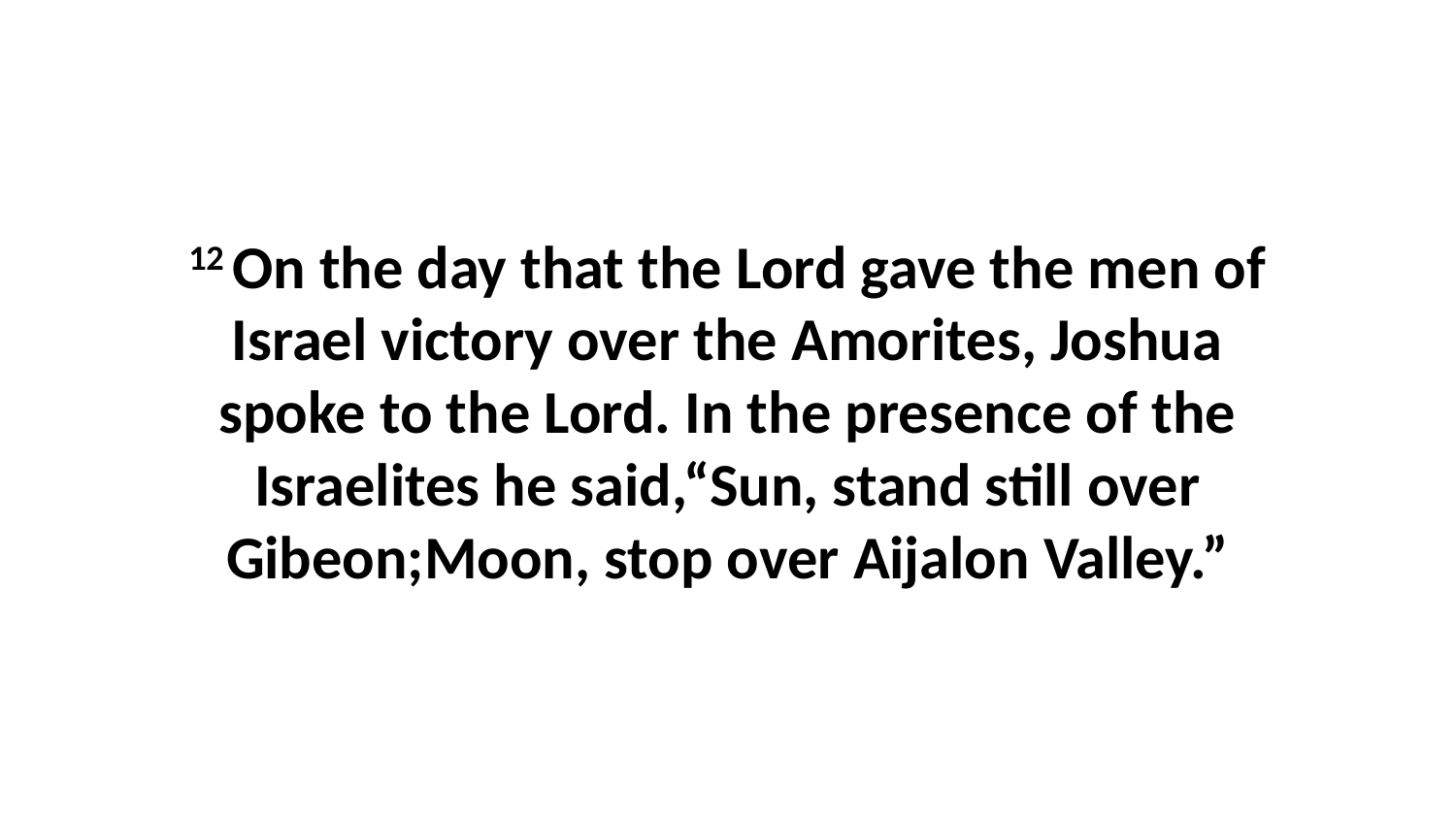

12 On the day that the Lord gave the men of Israel victory over the Amorites, Joshua spoke to the Lord. In the presence of the Israelites he said,“Sun, stand still over Gibeon;Moon, stop over Aijalon Valley.”